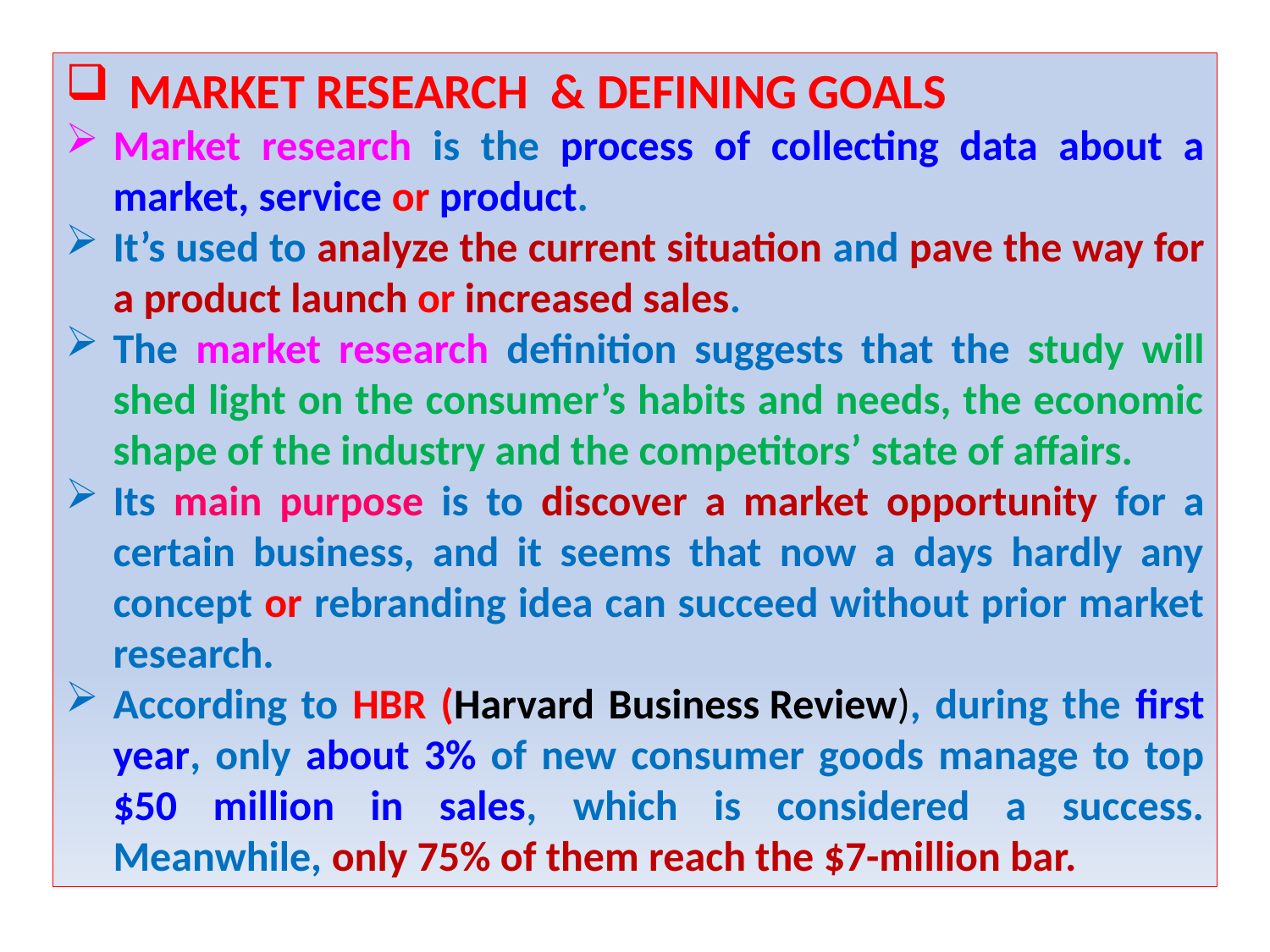

MARKET RESEARCH  & DEFINING GOALS
Market research is the process of collecting data about a market, service or product.
It’s used to analyze the current situation and pave the way for a product launch or increased sales.
The market research definition suggests that the study will shed light on the consumer’s habits and needs, the economic shape of the industry and the competitors’ state of affairs.
Its main purpose is to discover a market opportunity for a certain business, and it seems that now a days hardly any concept or rebranding idea can succeed without prior market research.
According to HBR (Harvard Business Review), during the first year, only about 3% of new consumer goods manage to top $50 million in sales, which is considered a success. Meanwhile, only 75% of them reach the $7-million bar.